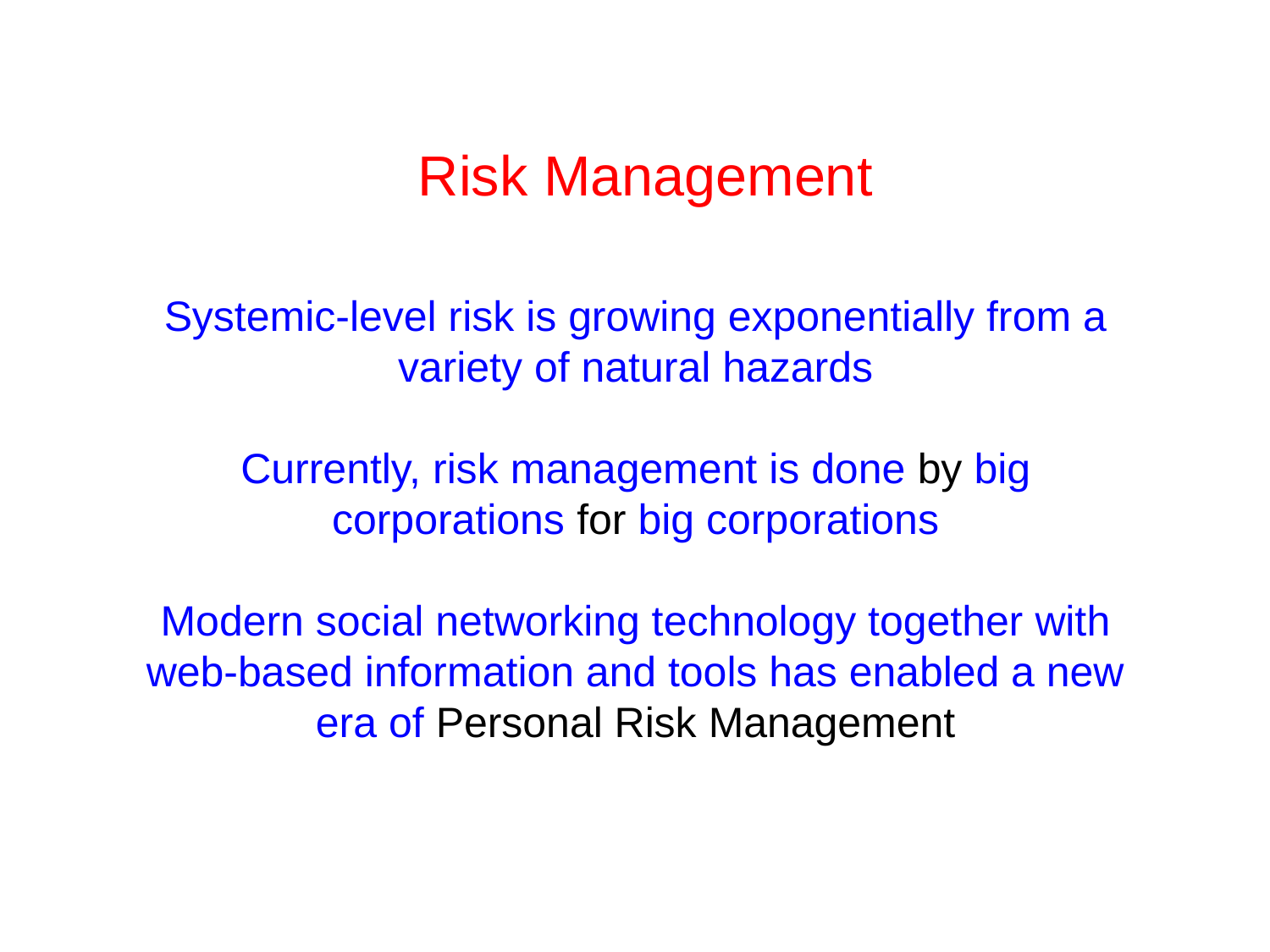

# Risk Management
Systemic-level risk is growing exponentially from a variety of natural hazards

Currently, risk management is done by big corporations for big corporations

Modern social networking technology together with web-based information and tools has enabled a new era of Personal Risk Management